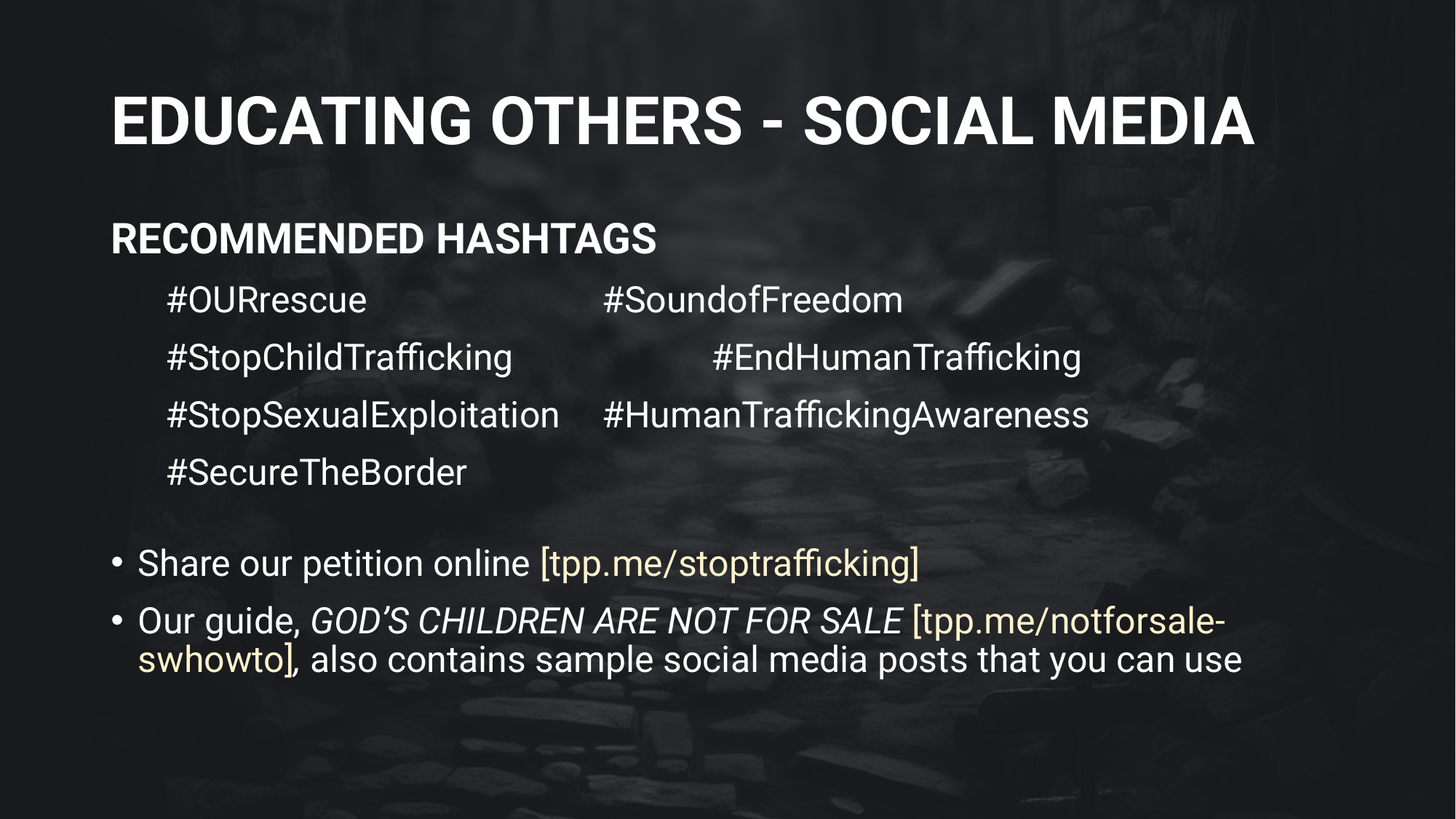

# EDUCATING OTHERS - SOCIAL MEDIA
RECOMMENDED HASHTAGS
#OURrescue 			#SoundofFreedom
#StopChildTrafficking 		#EndHumanTrafficking
#StopSexualExploitation 	#HumanTraffickingAwareness
#SecureTheBorder

Share our petition online [tpp.me/stoptrafficking]
Our guide, GOD’S CHILDREN ARE NOT FOR SALE [tpp.me/notforsale-swhowto], also contains sample social media posts that you can use